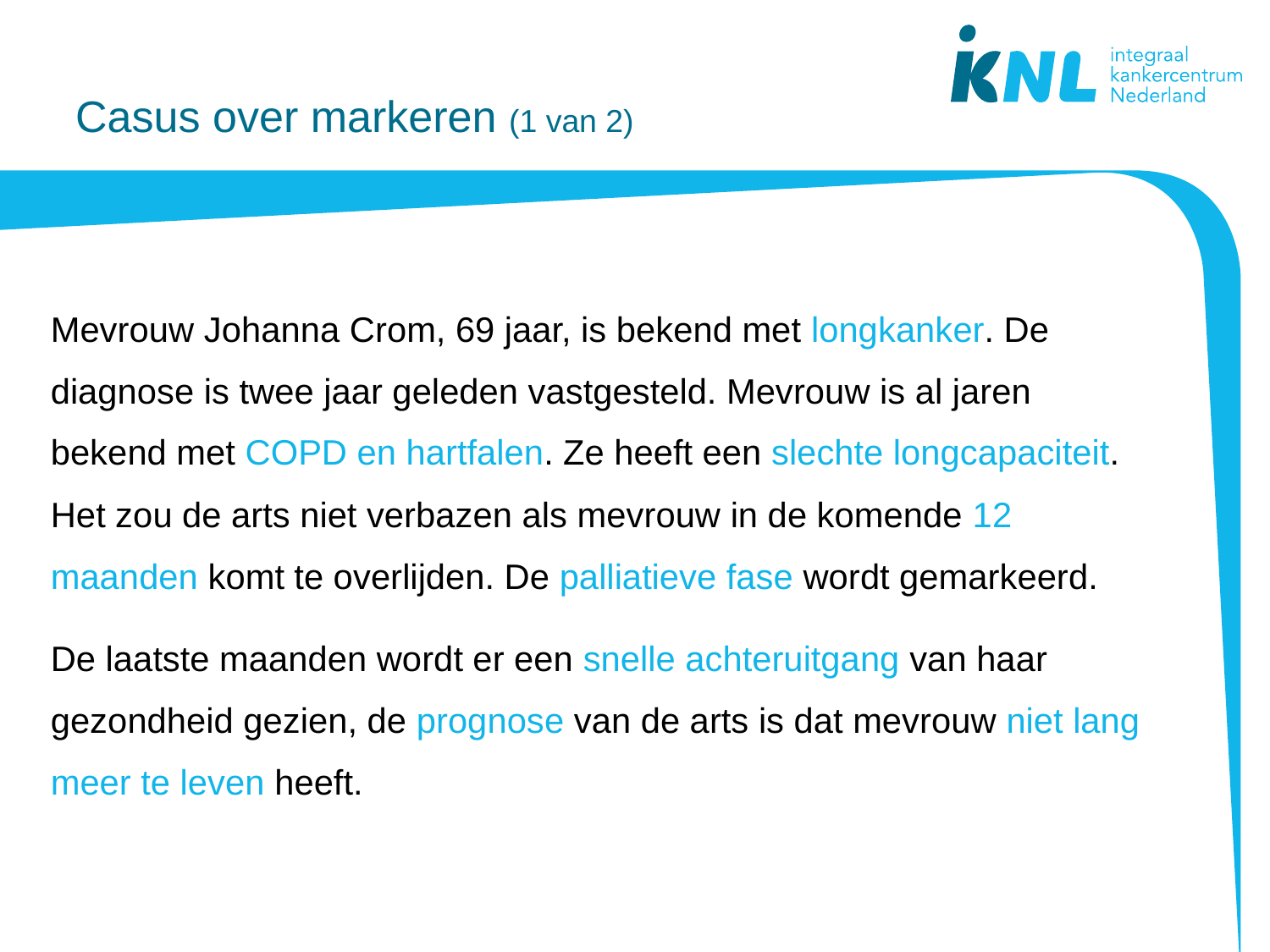

# Casus over markeren (1 van 2)

Mevrouw Johanna Crom, 69 jaar, is bekend met longkanker. De diagnose is twee jaar geleden vastgesteld. Mevrouw is al jaren bekend met COPD en hartfalen. Ze heeft een slechte longcapaciteit. Het zou de arts niet verbazen als mevrouw in de komende 12 maanden komt te overlijden. De palliatieve fase wordt gemarkeerd.
De laatste maanden wordt er een snelle achteruitgang van haar gezondheid gezien, de prognose van de arts is dat mevrouw niet lang meer te leven heeft.